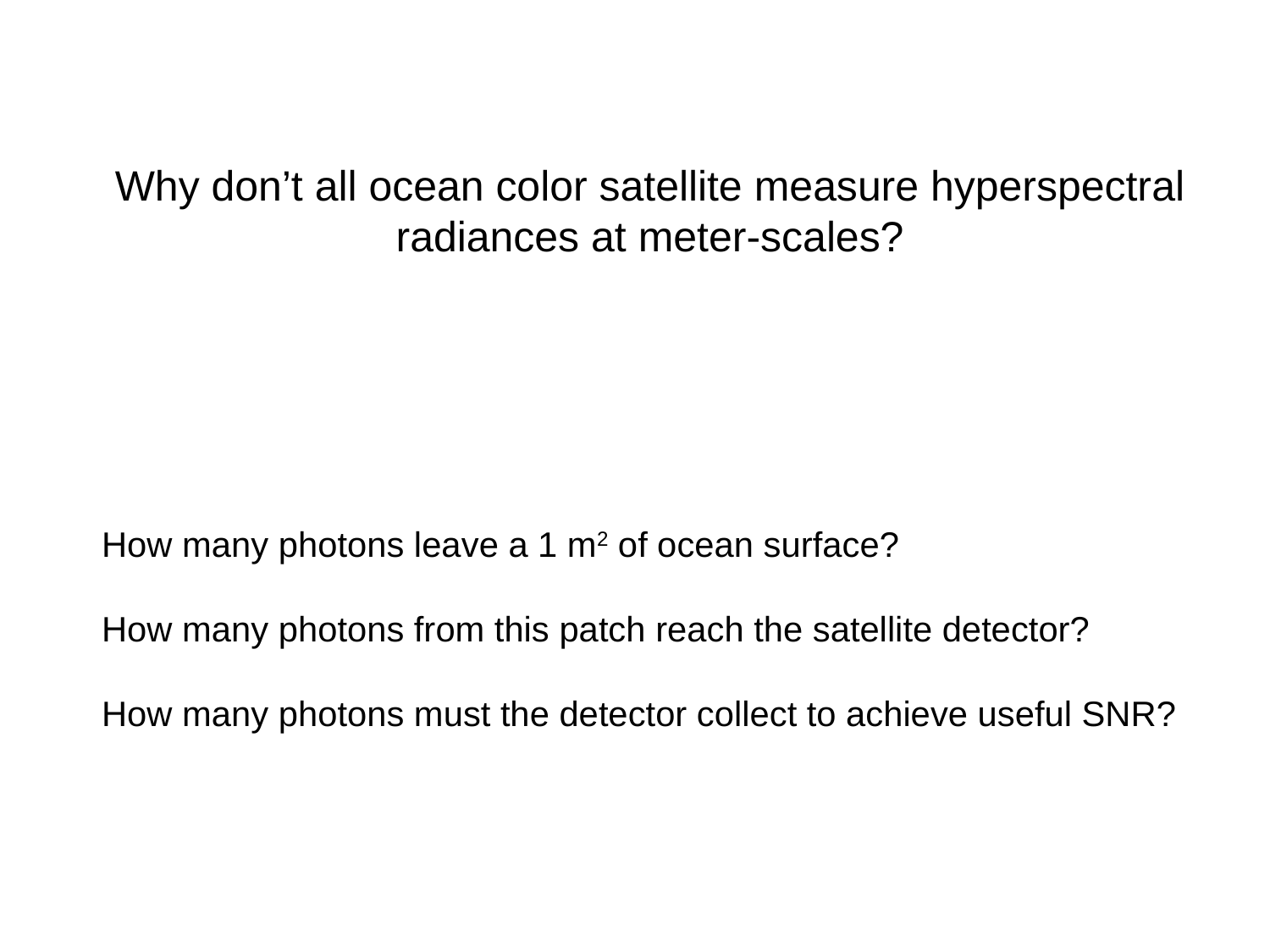

Why don’t all ocean color satellite measure hyperspectral radiances at meter-scales?
How many photons leave a 1 m2 of ocean surface?

How many photons from this patch reach the satellite detector?

How many photons must the detector collect to achieve useful SNR?